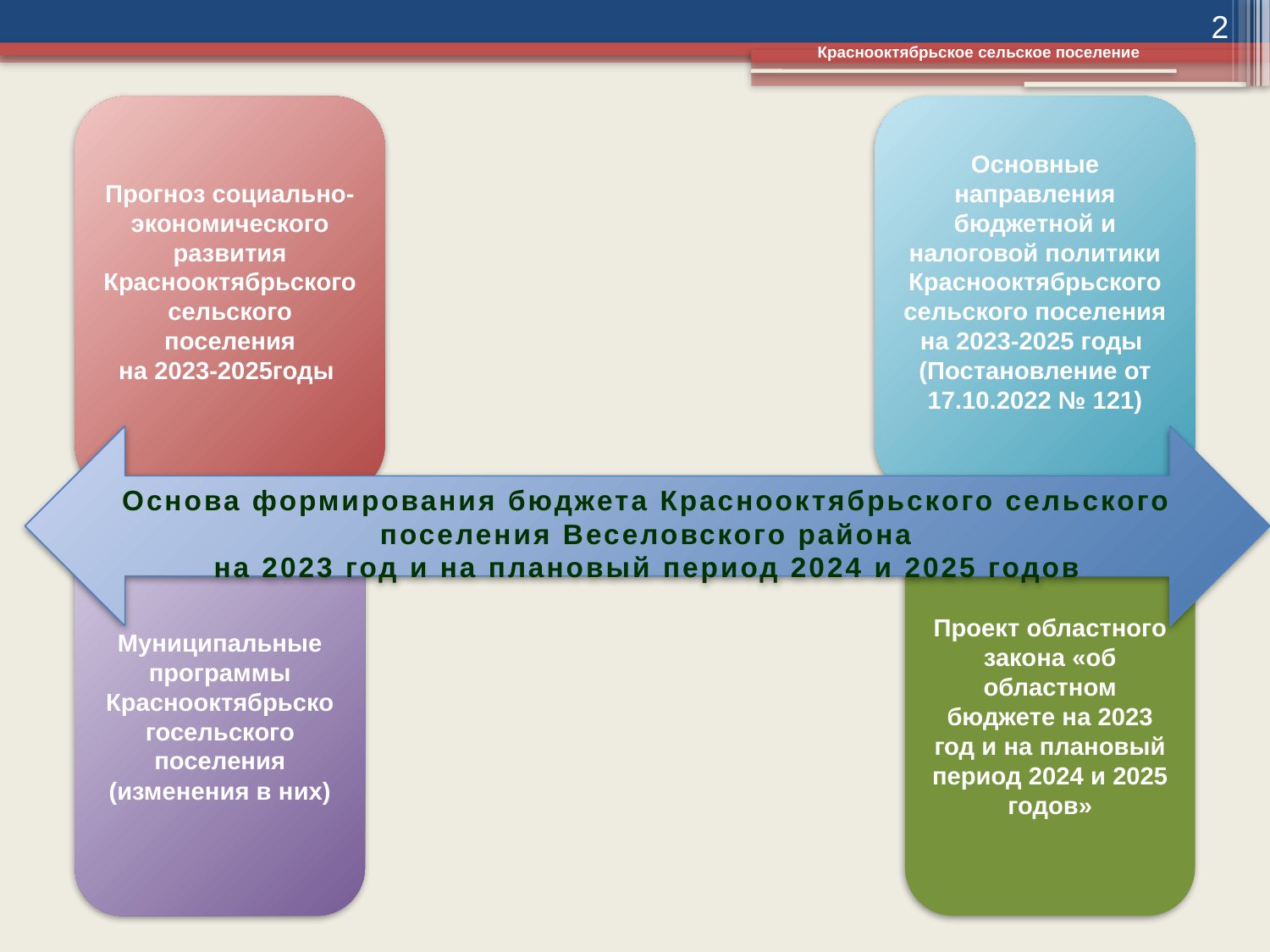

2
Краснооктябрьское сельское поселение
Прогноз социально-экономического развития Краснооктябрьскогосельского поселения
на 2023-2025годы

Основные направления бюджетной и налоговой политики Краснооктябрьского сельского поселения
на 2023-2025 годы
(Постановление от 17.10.2022 № 121)

Основа формирования бюджета Краснооктябрьского сельского поселения Веселовского района
на 2023 год и на плановый период 2024 и 2025 годов

Муниципальные программы Краснооктябрьскогосельского поселения
(изменения в них)
Проект областного закона «об областном бюджете на 2023 год и на плановый период 2024 и 2025 годов»